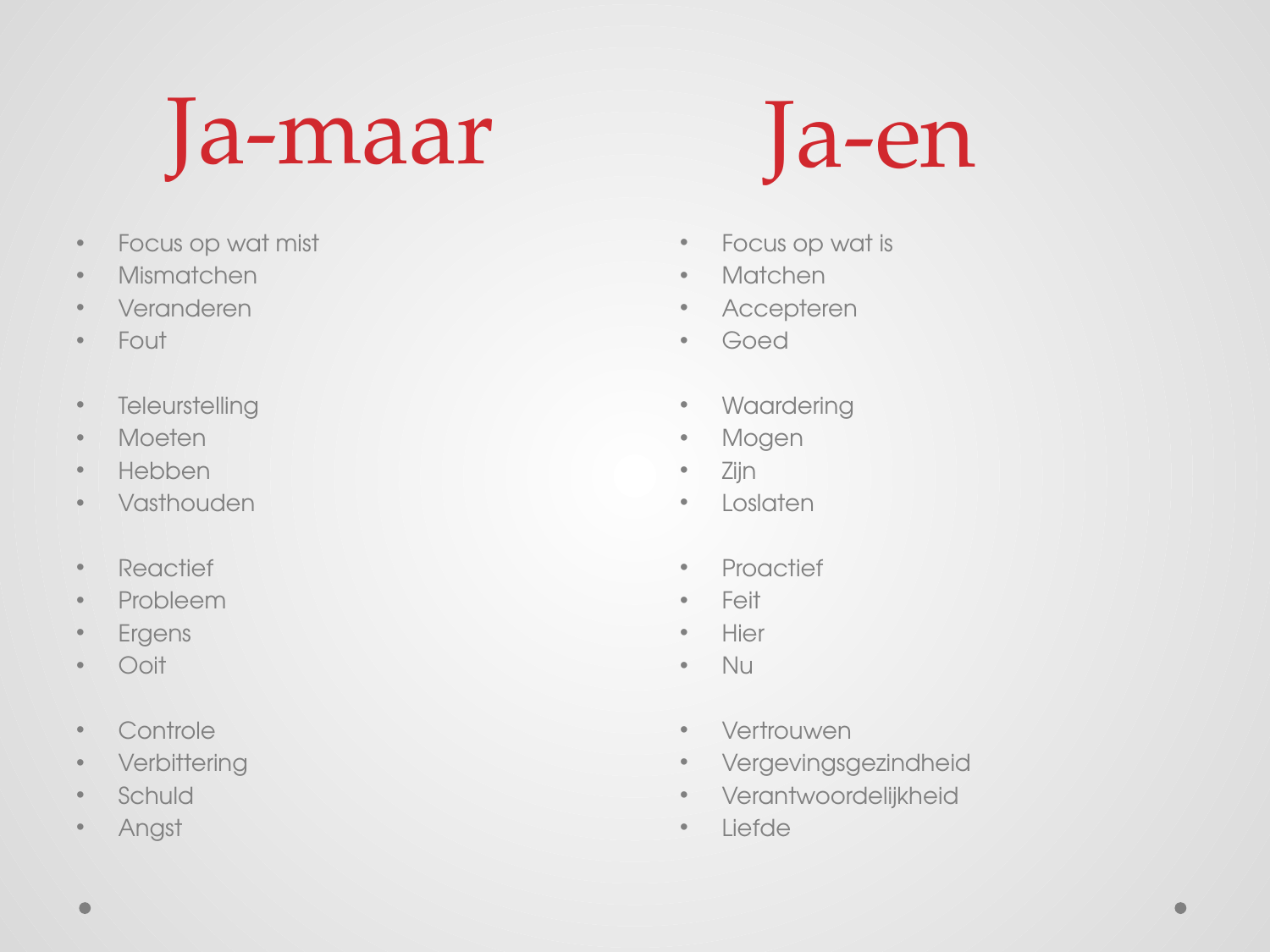

# Ja-maar
Ja-en
Focus op wat mist
Mismatchen
Veranderen
Fout

Teleurstelling
Moeten
Hebben
Vasthouden

Reactief
Probleem
Ergens
Ooit

Controle
Verbittering
Schuld
Angst
Focus op wat is
Matchen
Accepteren
Goed

Waardering
Mogen
Zijn
Loslaten

Proactief
Feit
Hier
Nu

Vertrouwen
Vergevingsgezindheid
Verantwoordelijkheid
Liefde